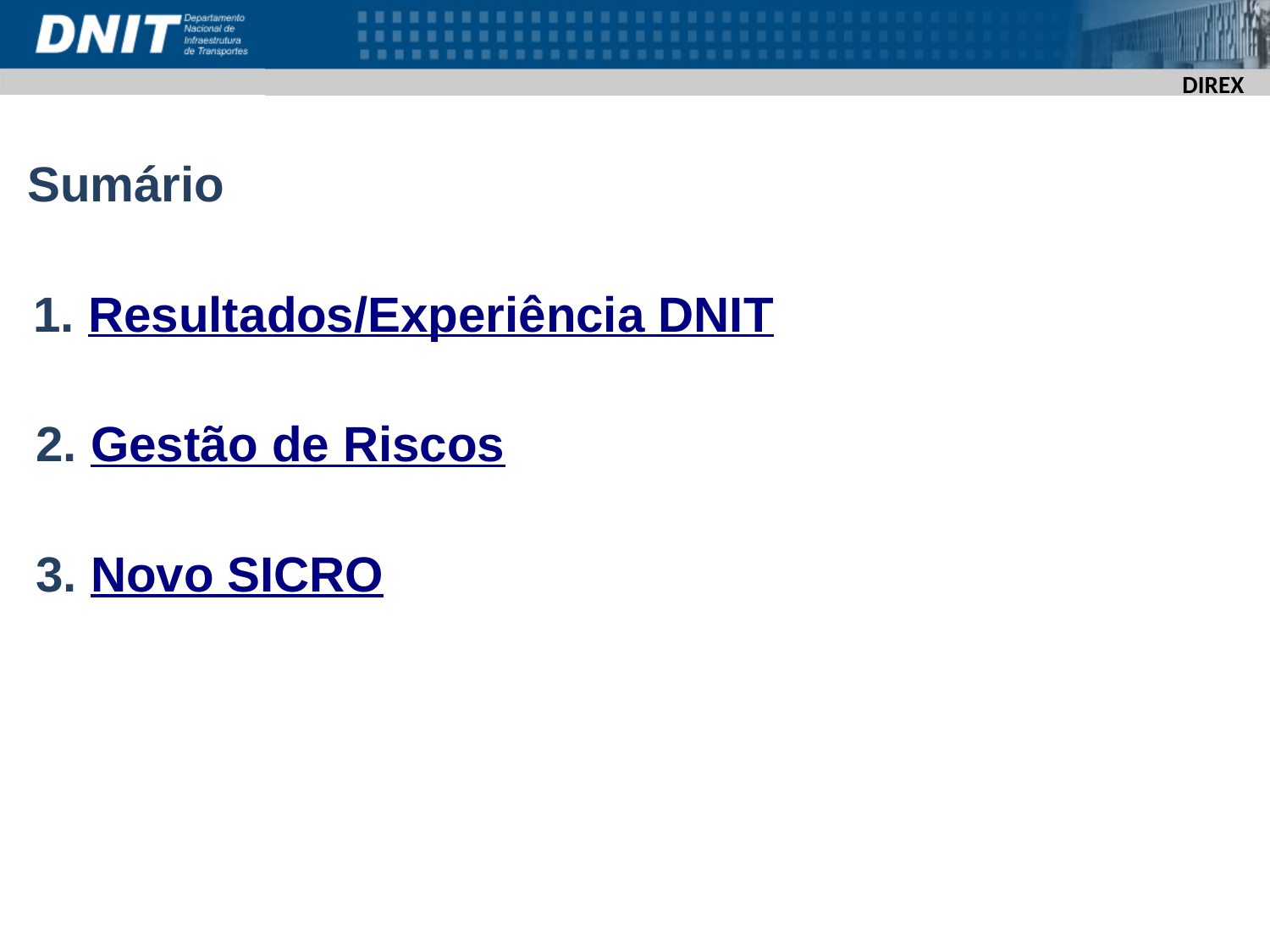

Sumário
1. Resultados/Experiência DNIT
2. Gestão de Riscos
3. Novo SICRO